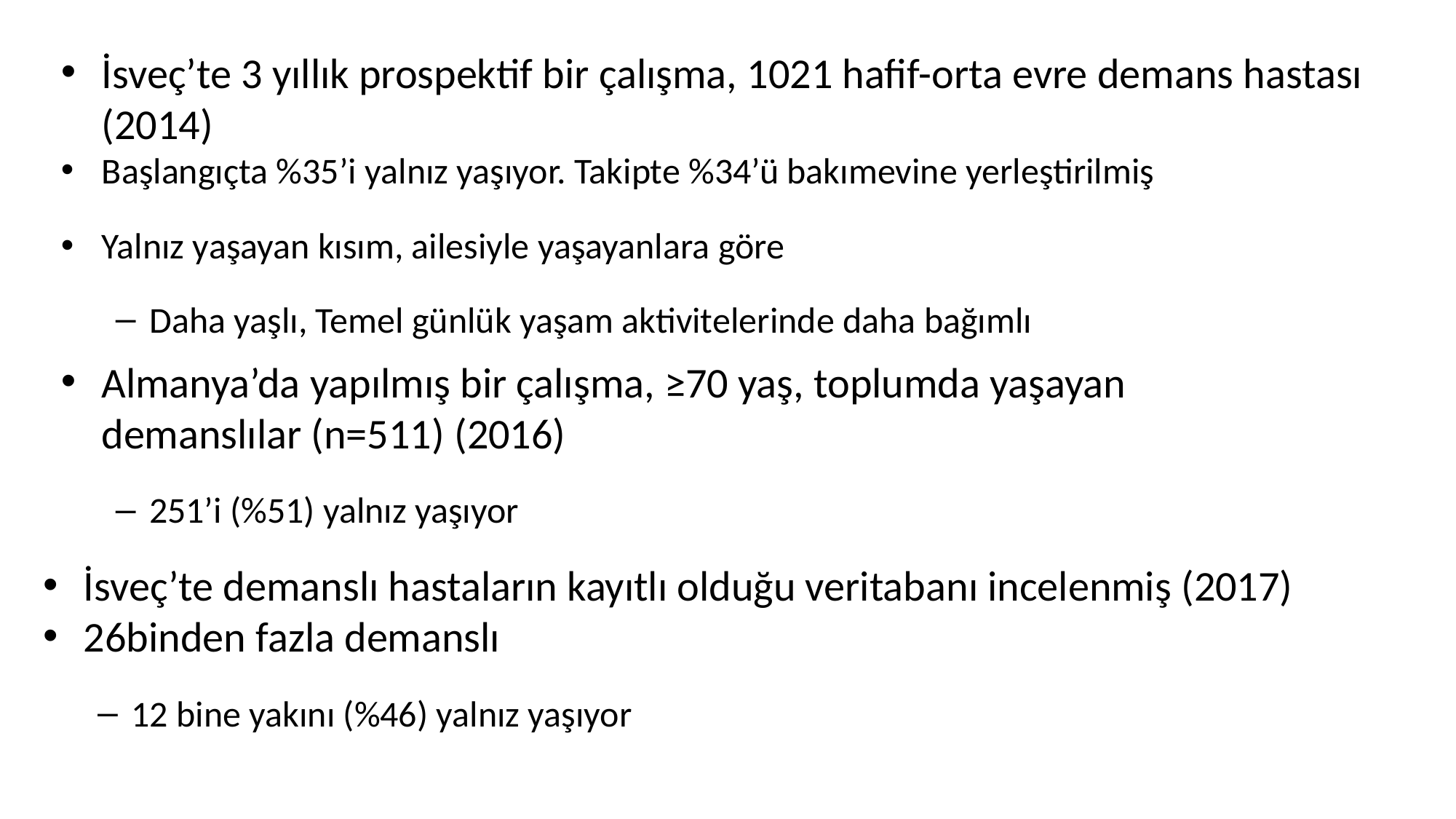

İsveç’te 3 yıllık prospektif bir çalışma, 1021 hafif-orta evre demans hastası (2014)
Başlangıçta %35’i yalnız yaşıyor. Takipte %34’ü bakımevine yerleştirilmiş
Yalnız yaşayan kısım, ailesiyle yaşayanlara göre
Daha yaşlı, Temel günlük yaşam aktivitelerinde daha bağımlı
Almanya’da yapılmış bir çalışma, ≥70 yaş, toplumda yaşayan demanslılar (n=511) (2016)
251’i (%51) yalnız yaşıyor
İsveç’te demanslı hastaların kayıtlı olduğu veritabanı incelenmiş (2017)
26binden fazla demanslı
12 bine yakını (%46) yalnız yaşıyor